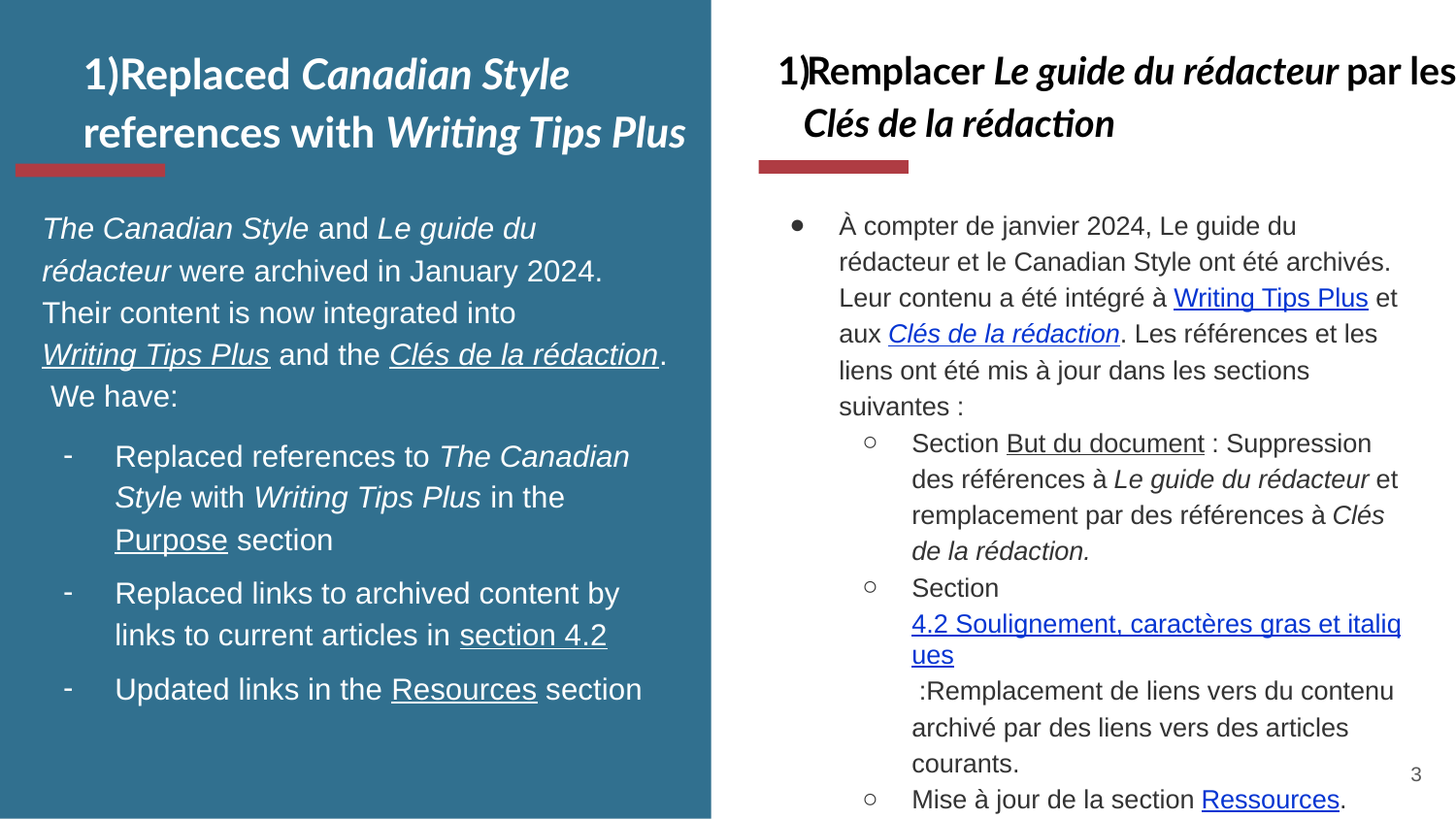

Replaced Canadian Style  references with Writing Tips Plus
Remplacer Le guide du rédacteur par les Clés de la rédaction

The Canadian Style and Le guide du rédacteur were archived in January 2024. Their content is now integrated into Writing Tips Plus and the Clés de la rédaction.  We have:
Replaced references to The Canadian Style with Writing Tips Plus in the Purpose section
Replaced links to archived content by links to current articles in section 4.2
Updated links in the Resources section

À compter de janvier 2024, Le guide du rédacteur et le Canadian Style ont été archivés. Leur contenu a été intégré à Writing Tips Plus et aux Clés de la rédaction. Les références et les liens ont été mis à jour dans les sections suivantes :
Section But du document : Suppression des références à Le guide du rédacteur et remplacement par des références à Clés de la rédaction.
Section 4.2 Soulignement, caractères gras et italiques :Remplacement de liens vers du contenu archivé par des liens vers des articles courants.
Mise à jour de la section Ressources.

3